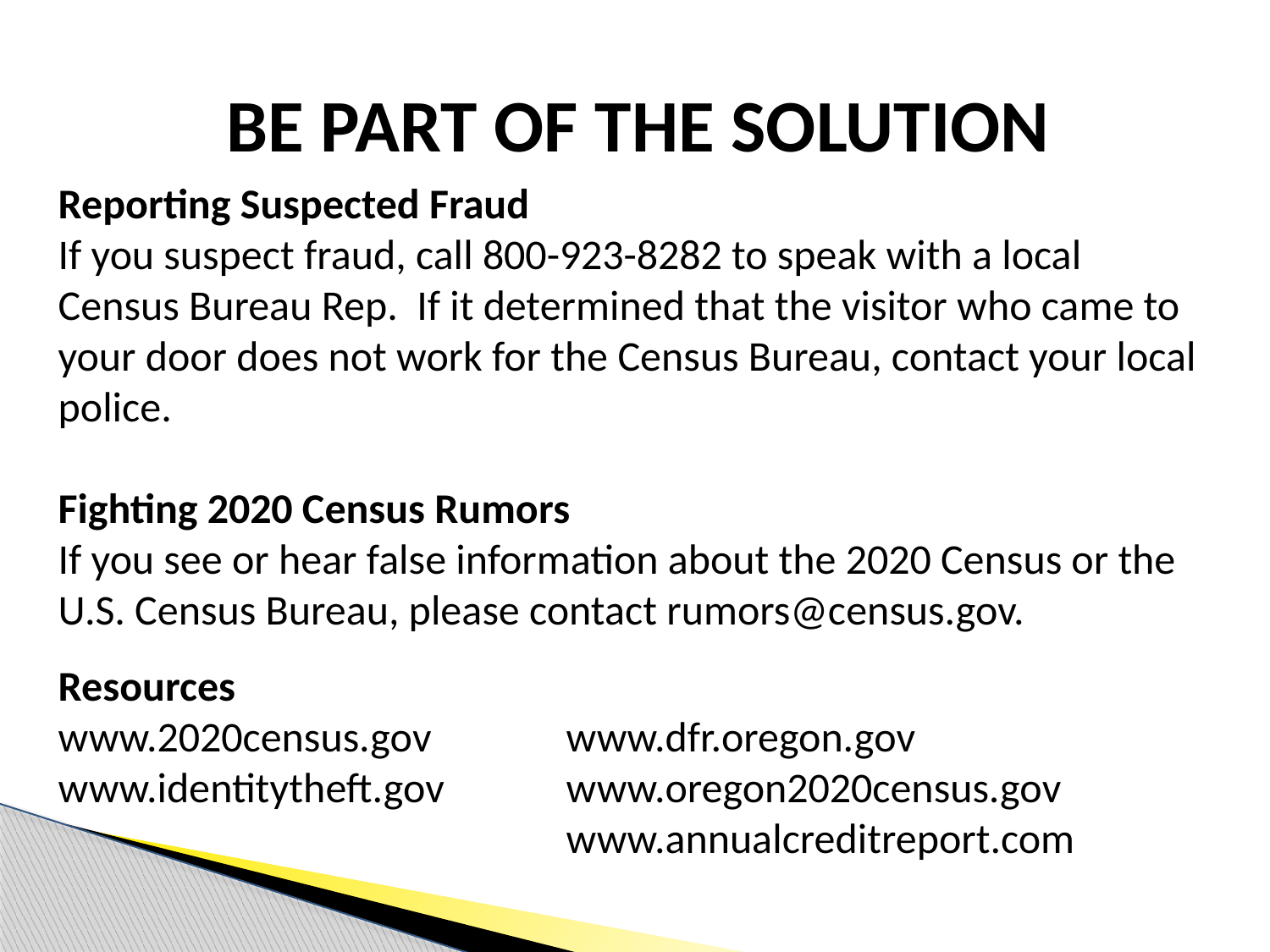

#
BE PART OF THE SOLUTION
Reporting Suspected Fraud
If you suspect fraud, call 800-923-8282 to speak with a local Census Bureau Rep.  If it determined that the visitor who came to your door does not work for the Census Bureau, contact your local police.

Fighting 2020 Census Rumors
If you see or hear false information about the 2020 Census or the U.S. Census Bureau, please contact rumors@census.gov.

Resources
www.2020census.gov		www.dfr.oregon.gov
www.identitytheft.gov	www.oregon2020census.gov
				www.annualcreditreport.com